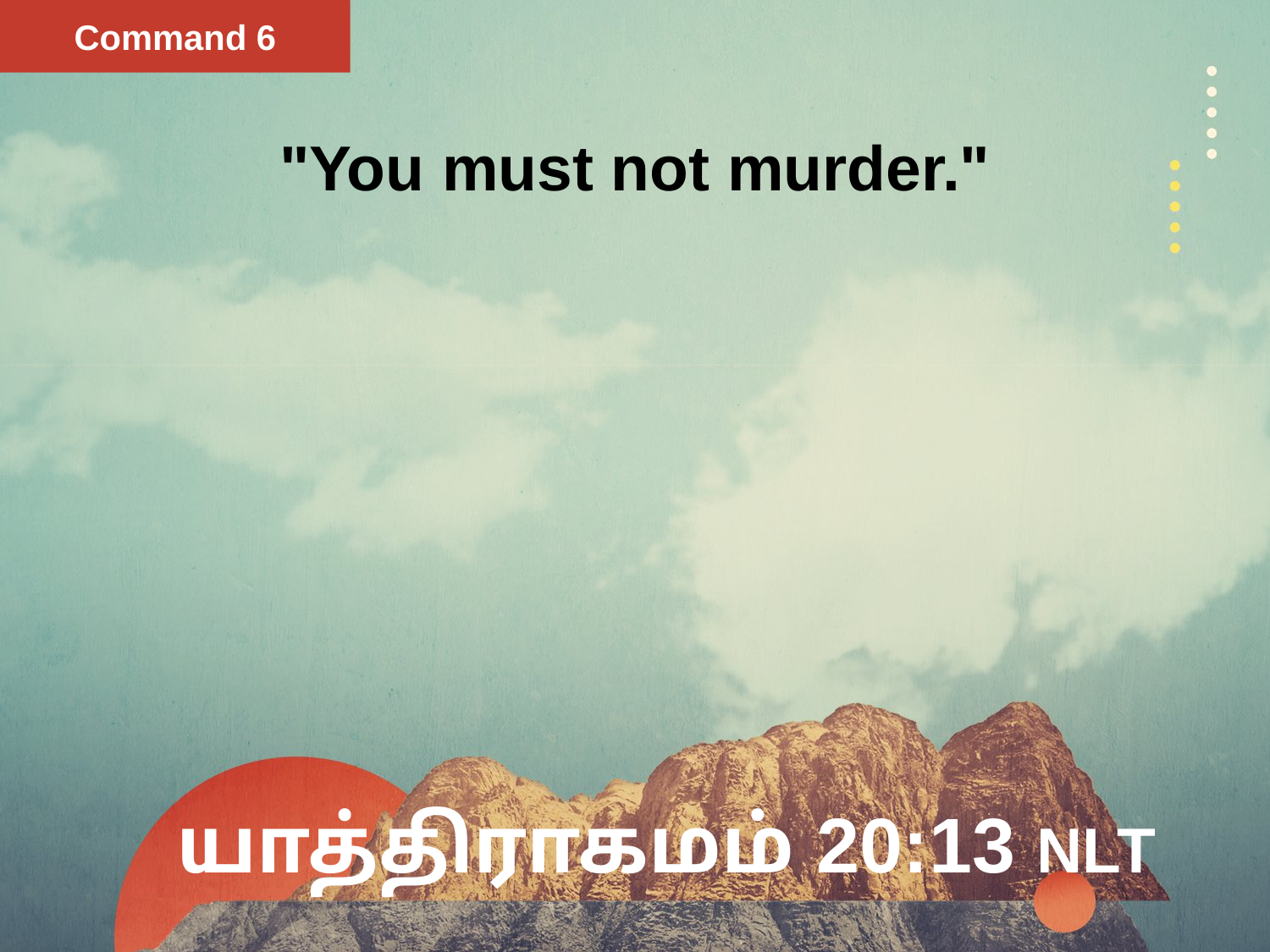

Command 6
"You must not murder."
# யாத்திராகமம் 20:13 NLT